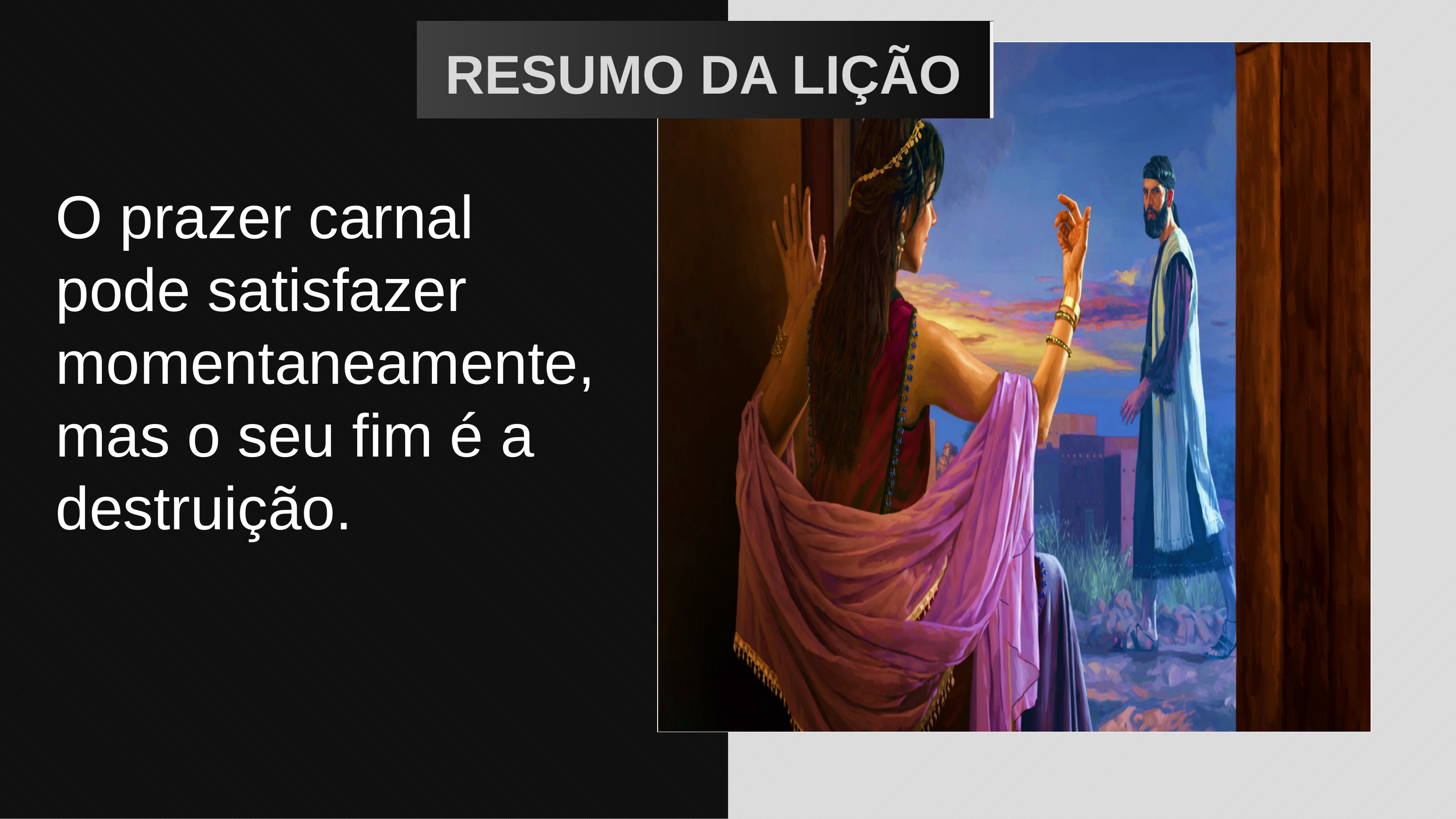

RESUMO DA LIÇÃO

O prazer carnal pode satisfazer momentaneamente, mas o seu fim é a destruição.